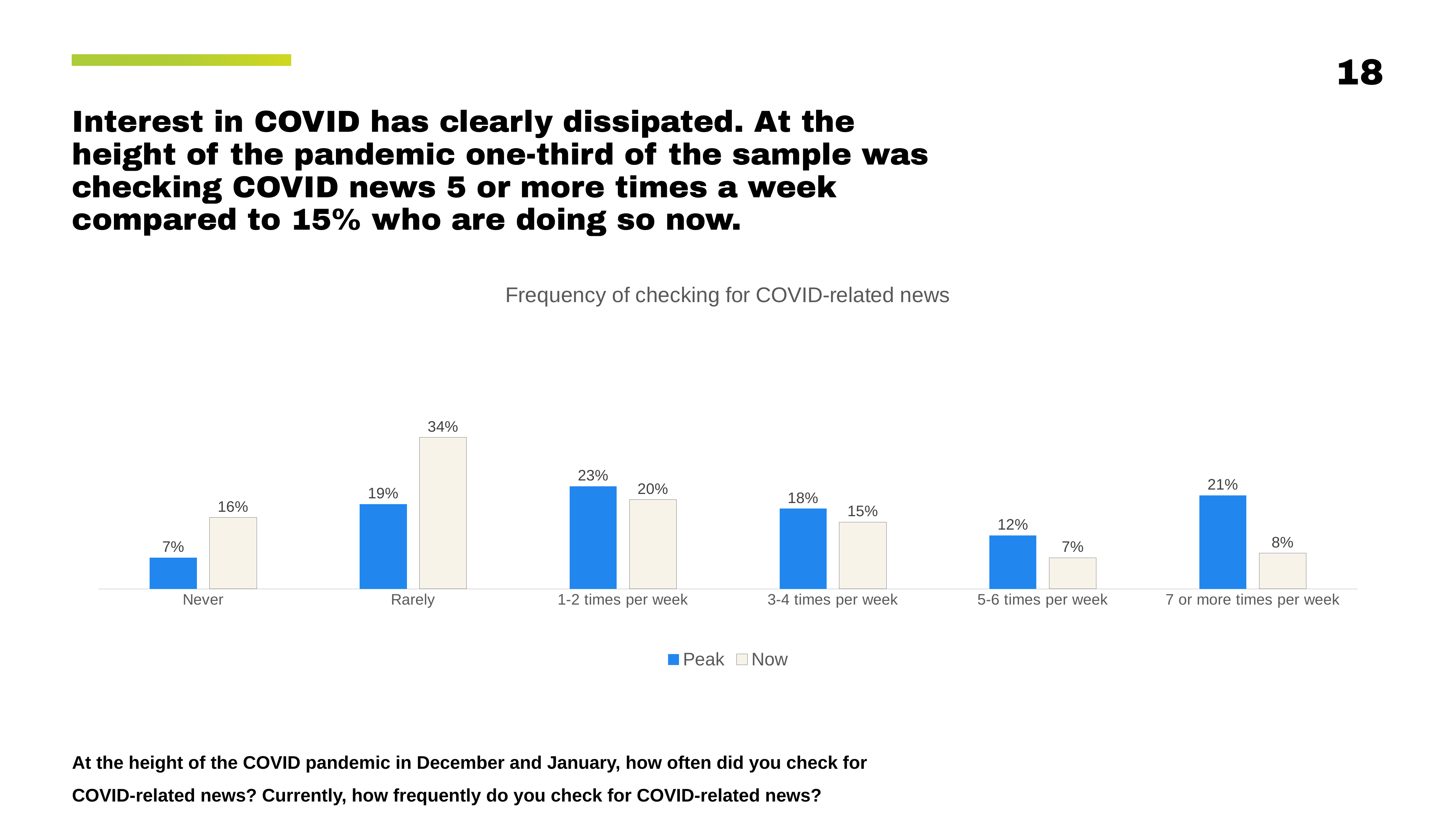

18
Interest in COVID has clearly dissipated. At the height of the pandemic one-third of the sample was checking COVID news 5 or more times a week compared to 15% who are doing so now.

### Chart: Frequency of checking for COVID-related news

| Category | Peak | Now |
|---|---|---|
| Never | 0.07 | 0.16 |
| Rarely | 0.19 | 0.34 |
| 1-2 times per week | 0.23 | 0.2 |
| 3-4 times per week | 0.18 | 0.15 |
| 5-6 times per week | 0.12 | 0.07 |
| 7 or more times per week | 0.21 | 0.08 |
At the height of the COVID pandemic in December and January, how often did you check for COVID-related news? Currently, how frequently do you check for COVID-related news?